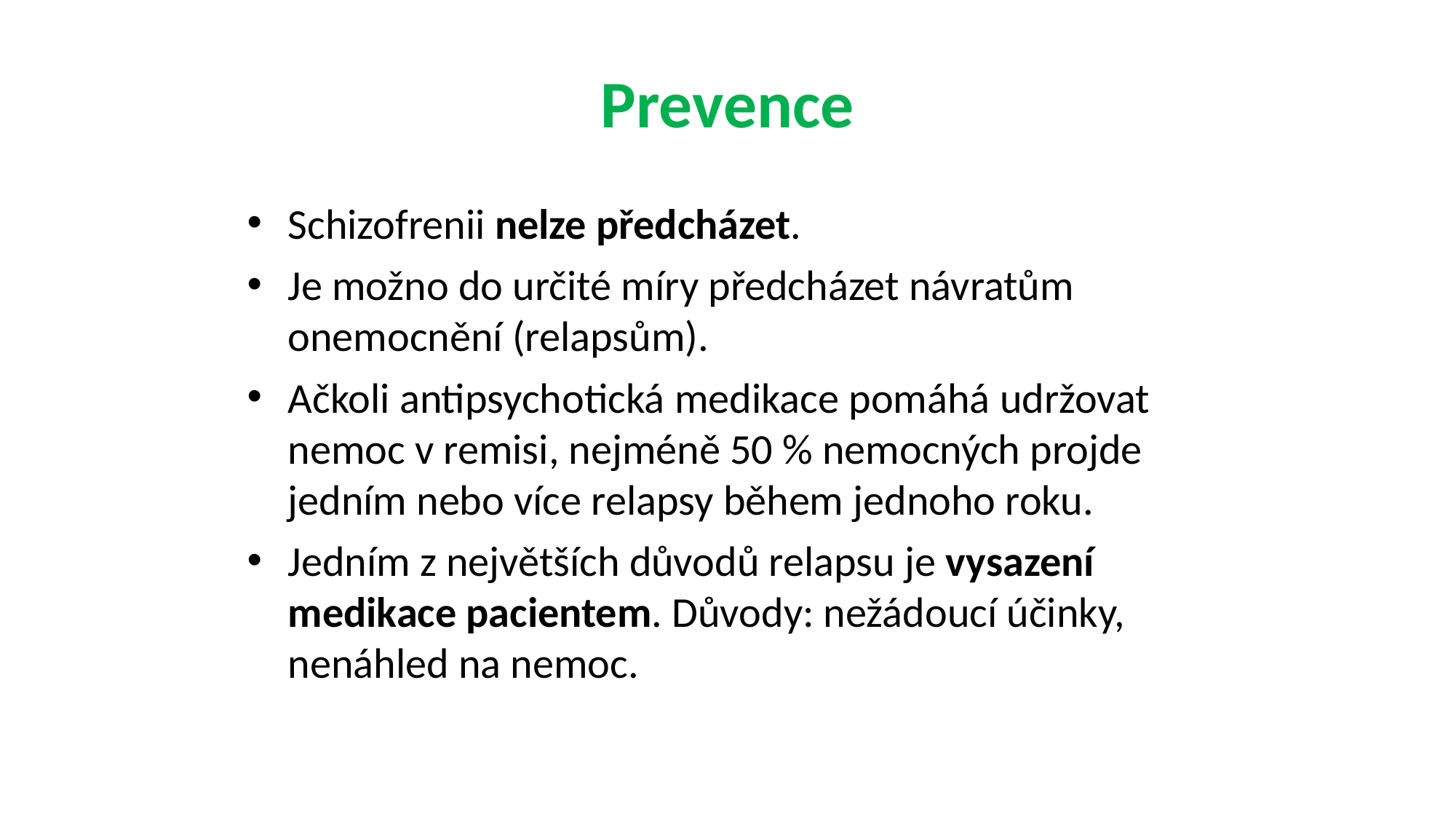

Prevence
Schizofrenii nelze předcházet.
Je možno do určité míry předcházet návratům onemocnění (relapsům).
Ačkoli antipsychotická medikace pomáhá udržovat nemoc v remisi, nejméně 50 % nemocných projde jedním nebo více relapsy během jednoho roku.
Jedním z největších důvodů relapsu je vysazení medikace pacientem. Důvody: nežádoucí účinky, nenáhled na nemoc.